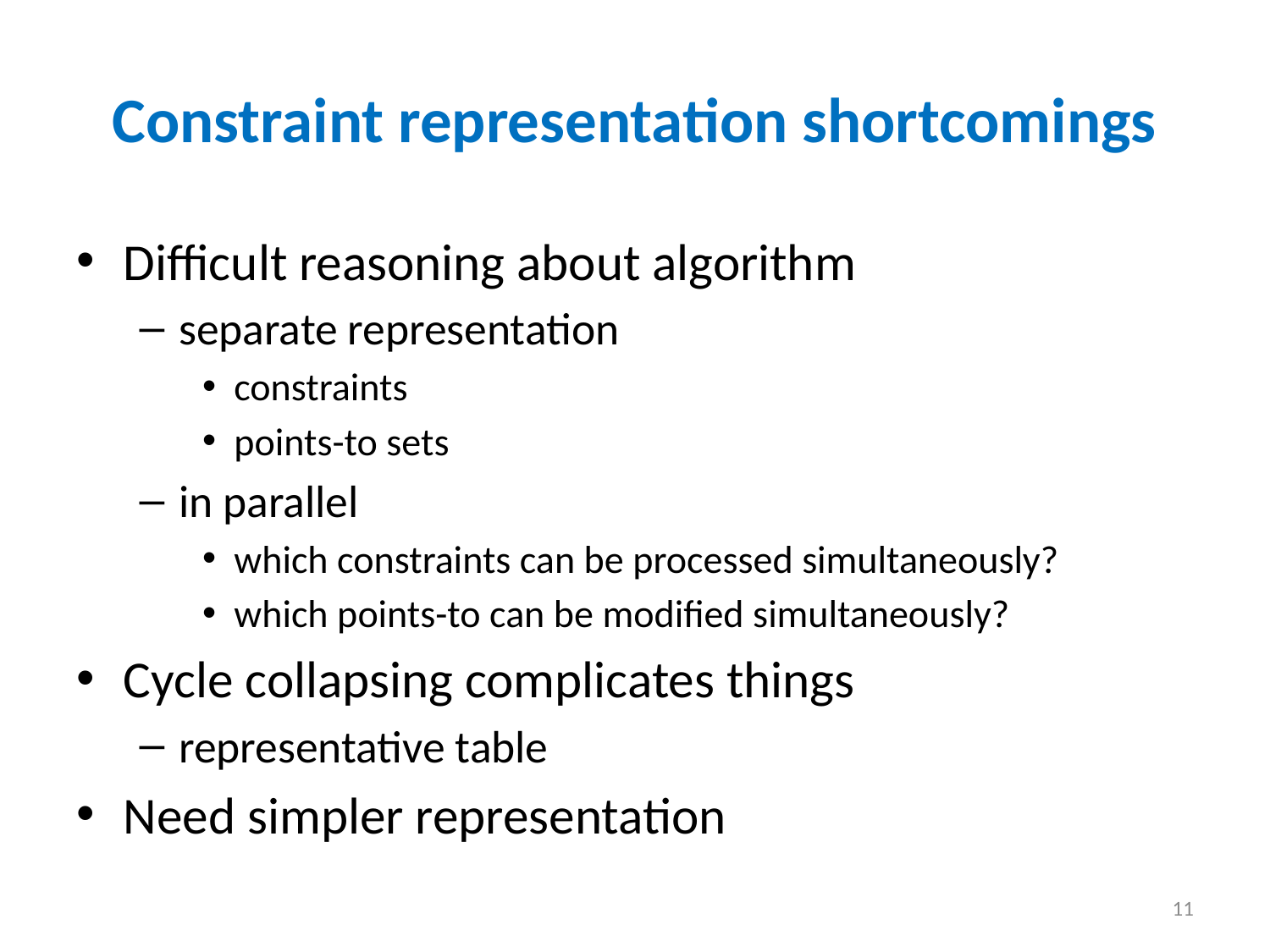

# Constraint representation shortcomings
Difficult reasoning about algorithm
separate representation
constraints
points-to sets
in parallel
which constraints can be processed simultaneously?
which points-to can be modified simultaneously?
Cycle collapsing complicates things
representative table
Need simpler representation
11